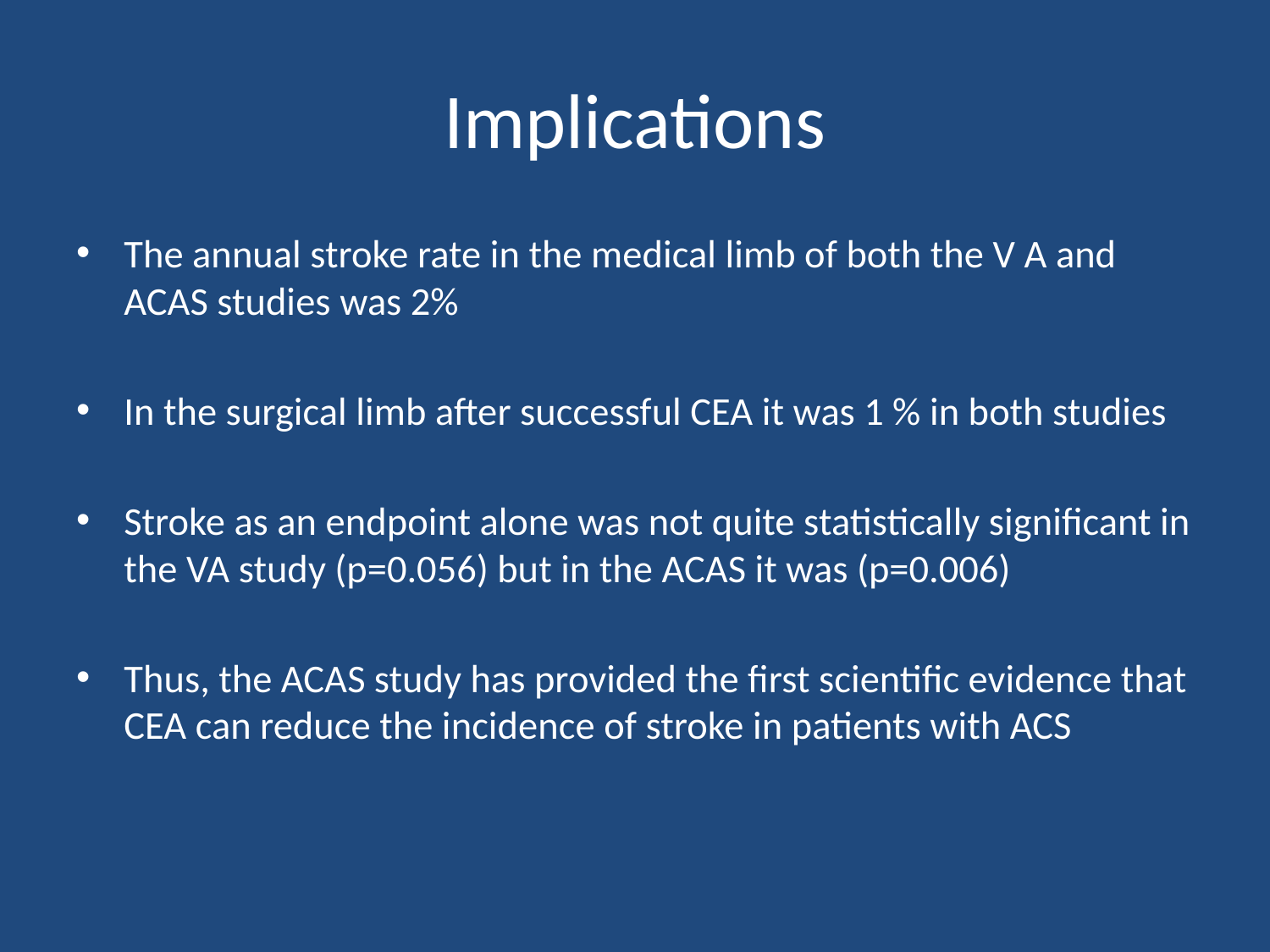

# Implications
The annual stroke rate in the medical limb of both the V A and ACAS studies was 2%

In the surgical limb after successful CEA it was 1 % in both studies

Stroke as an endpoint alone was not quite statistically significant in the VA study (p=0.056) but in the ACAS it was (p=0.006)

Thus, the ACAS study has provided the first scientific evidence that CEA can reduce the incidence of stroke in patients with ACS